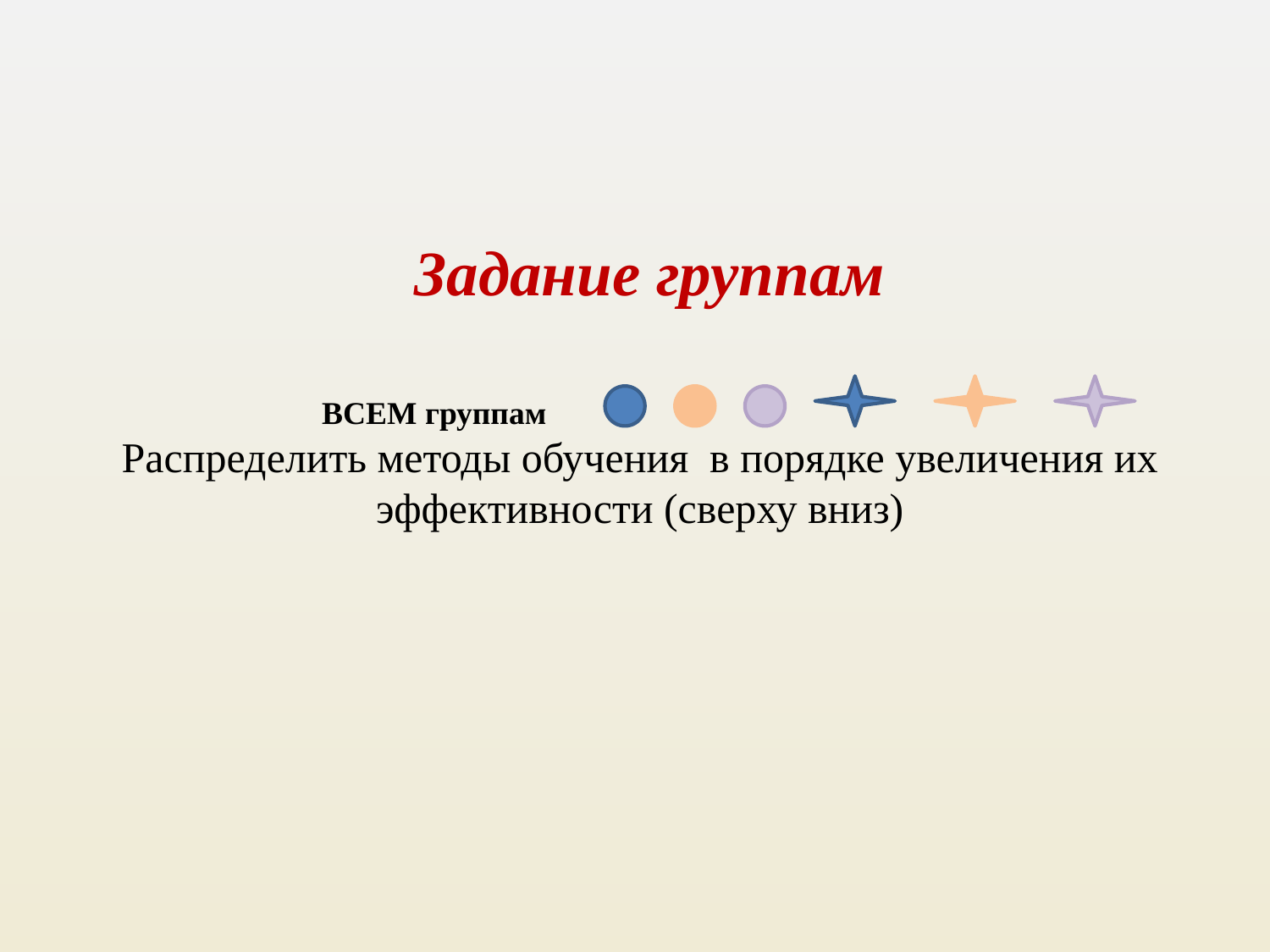

Задание группам

                       ВСЕМ группам
Распределить методы обучения  в порядке увеличения их эффективности (сверху вниз)